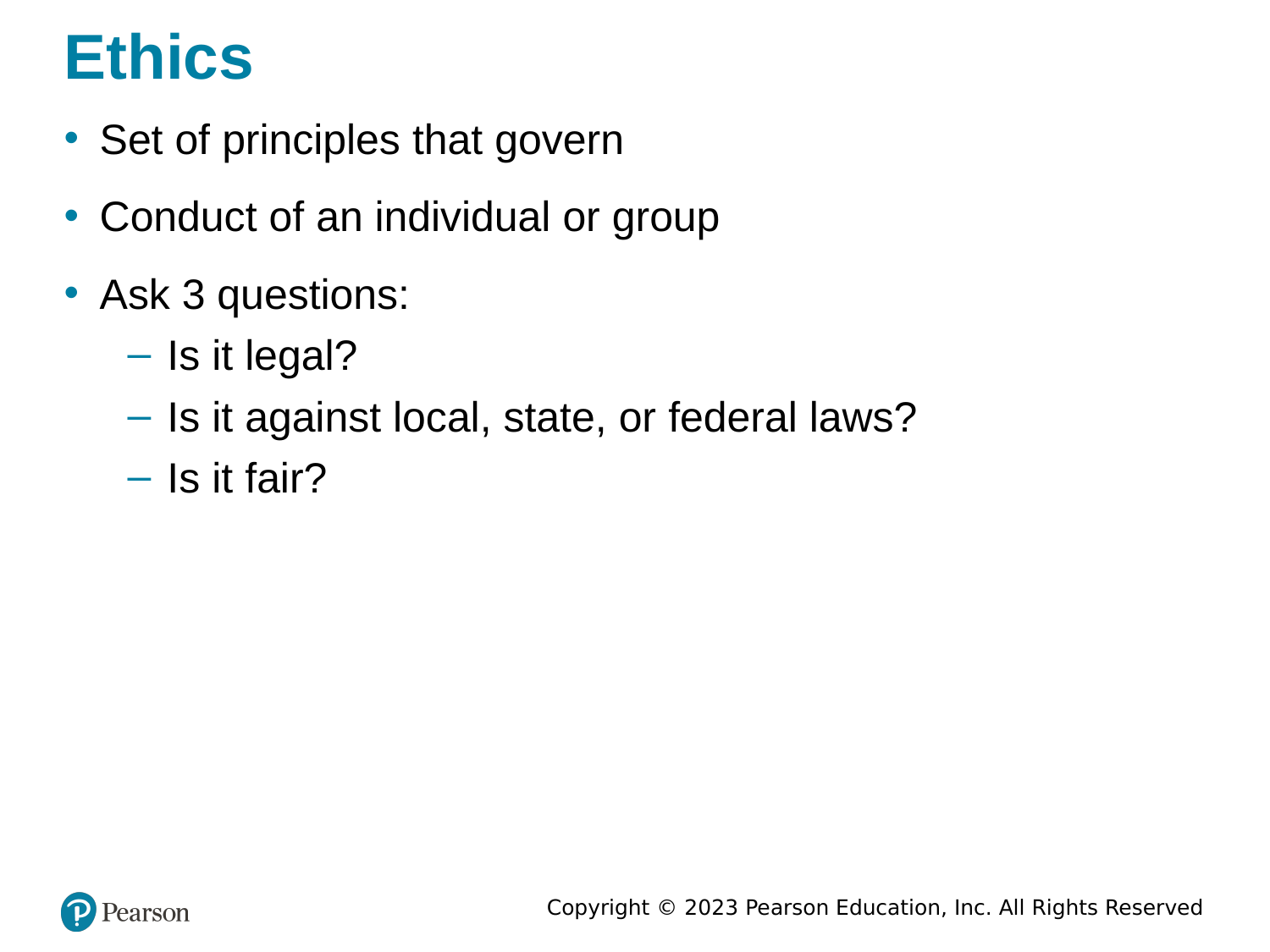

# Ethics
Set of principles that govern
Conduct of an individual or group
Ask 3 questions:
Is it legal?
Is it against local, state, or federal laws?
Is it fair?